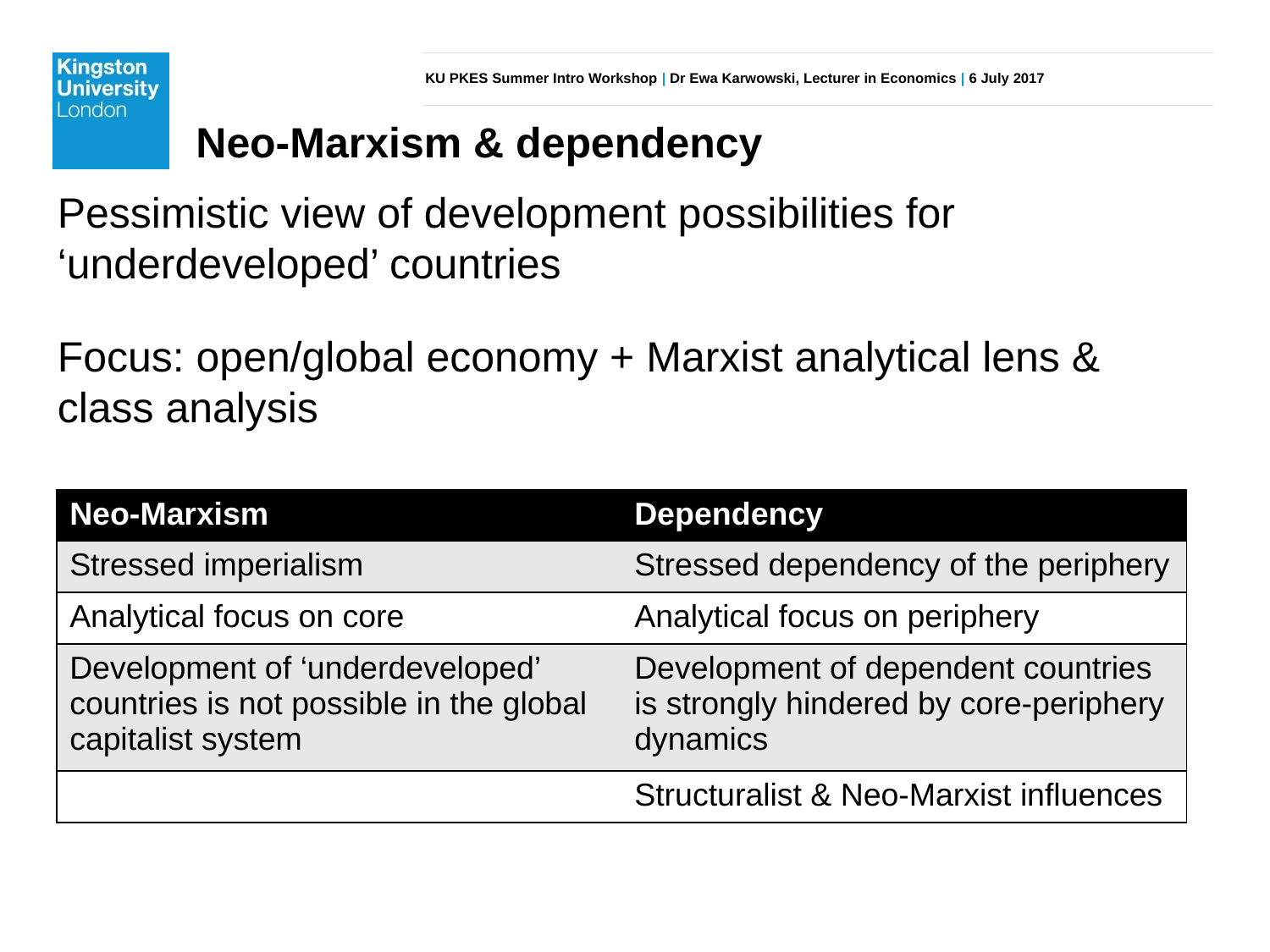

Neo-Marxism & dependency
Pessimistic view of development possibilities for ‘underdeveloped’ countries

Focus: open/global economy + Marxist analytical lens & class analysis

| Neo-Marxism | Dependency |
| --- | --- |
| Stressed imperialism | Stressed dependency of the periphery |
| Analytical focus on core | Analytical focus on periphery |
| Development of ‘underdeveloped’ countries is not possible in the global capitalist system | Development of dependent countries is strongly hindered by core-periphery dynamics |
|  | Structuralist & Neo-Marxist influences |